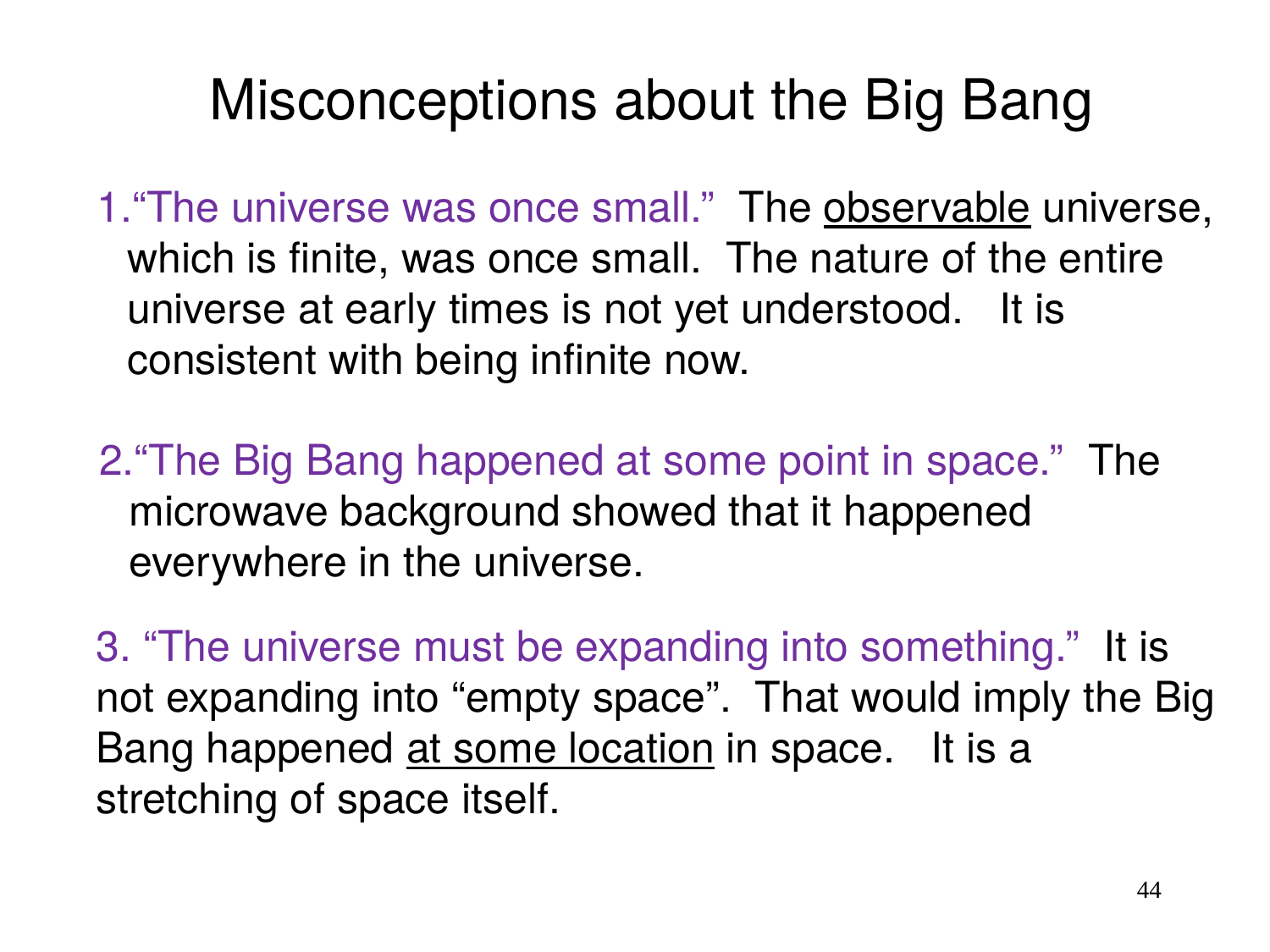

Misconceptions about the Big Bang
“The universe was once small.”  The observable universe, which is finite, was once small.  The nature of the entire universe at early times is not yet understood.   It is consistent with being infinite now.
“The Big Bang happened at some point in space.”  The microwave background showed that it happened everywhere in the universe.
3. “The universe must be expanding into something.”  It is not expanding into “empty space”.  That would imply the Big Bang happened at some location in space.   It is a stretching of space itself.
44